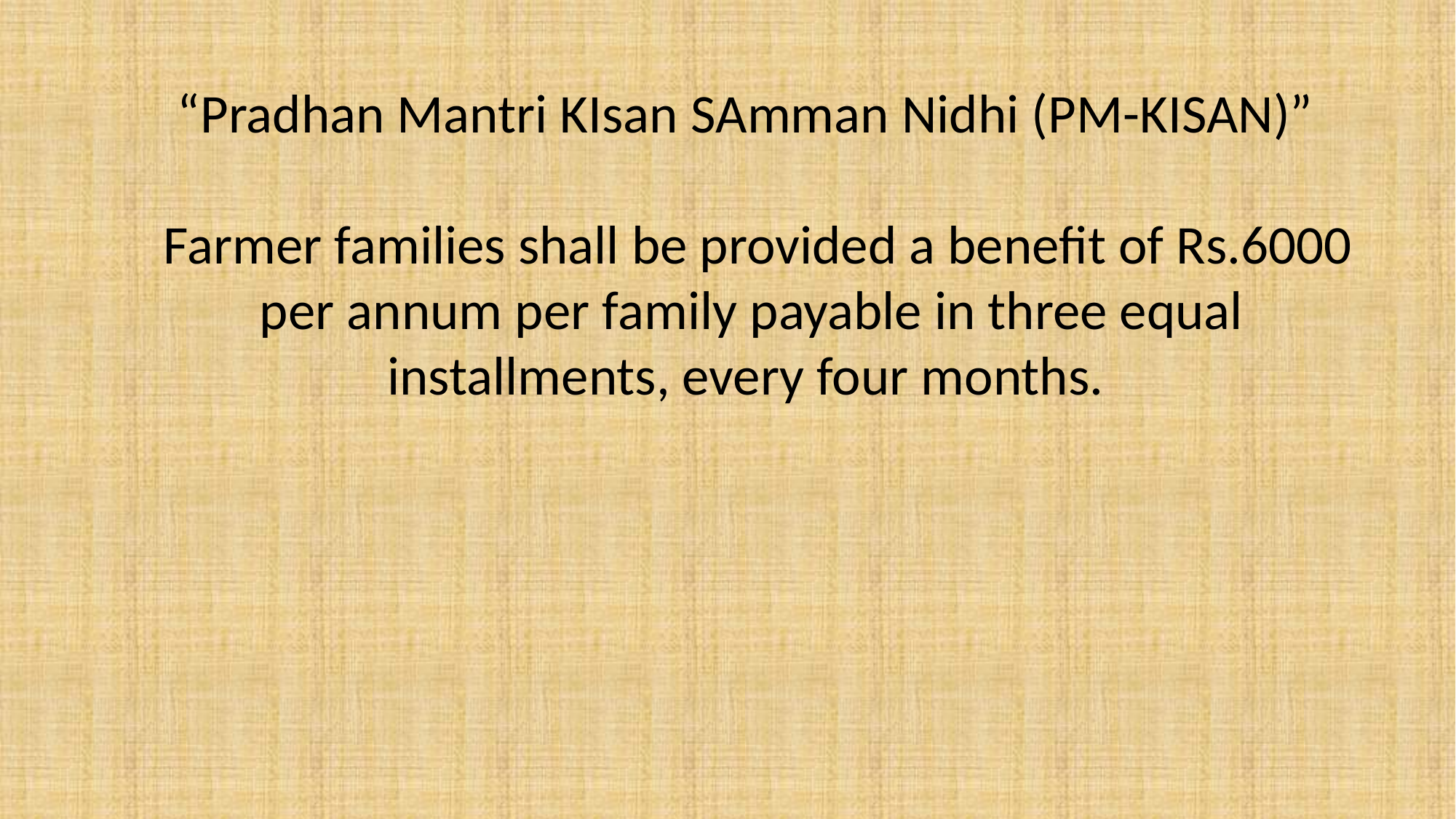

“Pradhan Mantri KIsan SAmman Nidhi (PM-KISAN)”
 Farmer families shall be provided a benefit of Rs.6000 per annum per family payable in three equal installments, every four months.